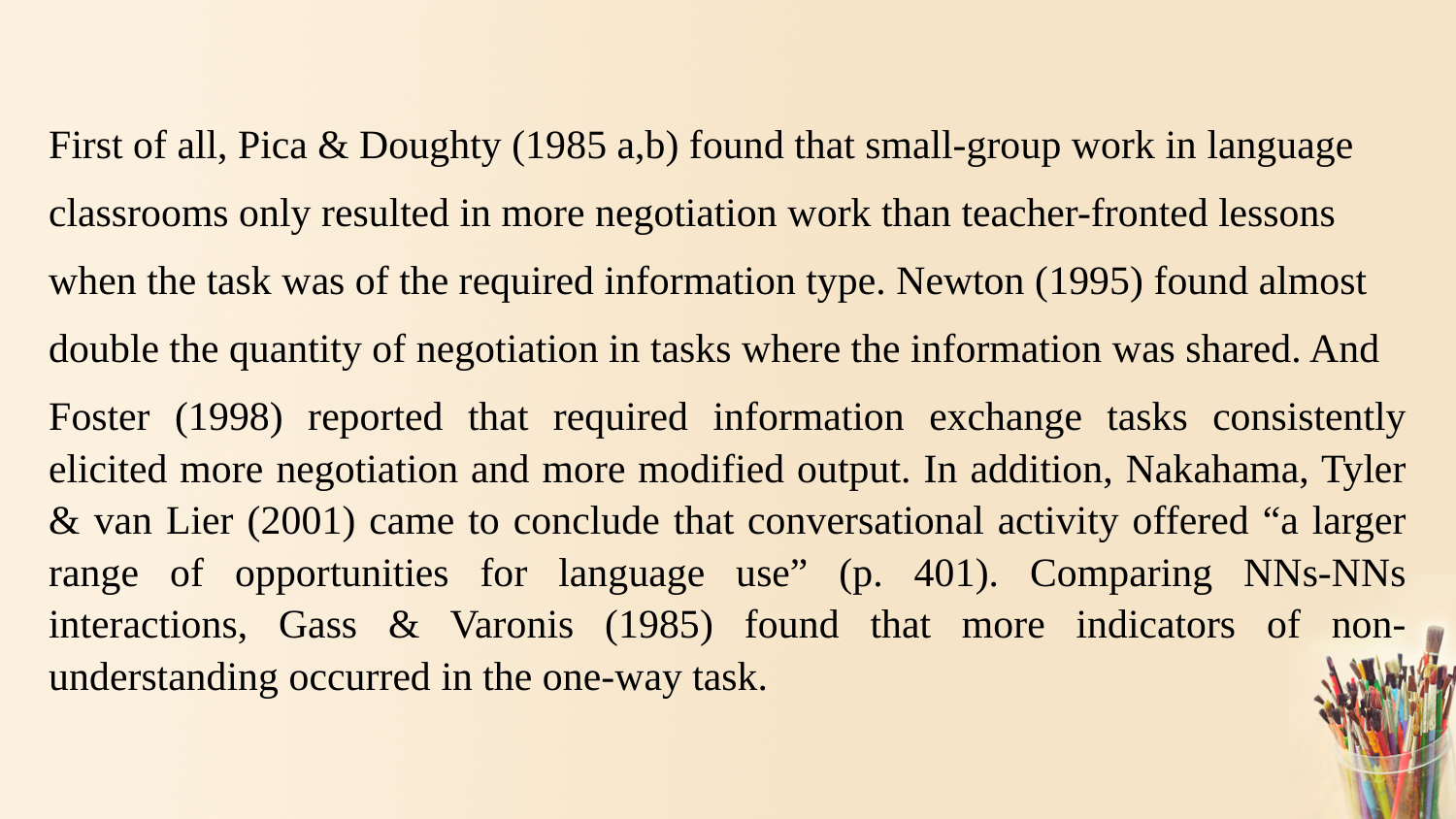

First of all, Pica & Doughty (1985 a,b) found that small-group work in language
classrooms only resulted in more negotiation work than teacher-fronted lessons
when the task was of the required information type. Newton (1995) found almost
double the quantity of negotiation in tasks where the information was shared. And
Foster (1998) reported that required information exchange tasks consistently elicited more negotiation and more modified output. In addition, Nakahama, Tyler & van Lier (2001) came to conclude that conversational activity offered “a larger range of opportunities for language useˮ (p. 401). Comparing NNs-NNs interactions, Gass & Varonis (1985) found that more indicators of non-understanding occurred in the one-way task.